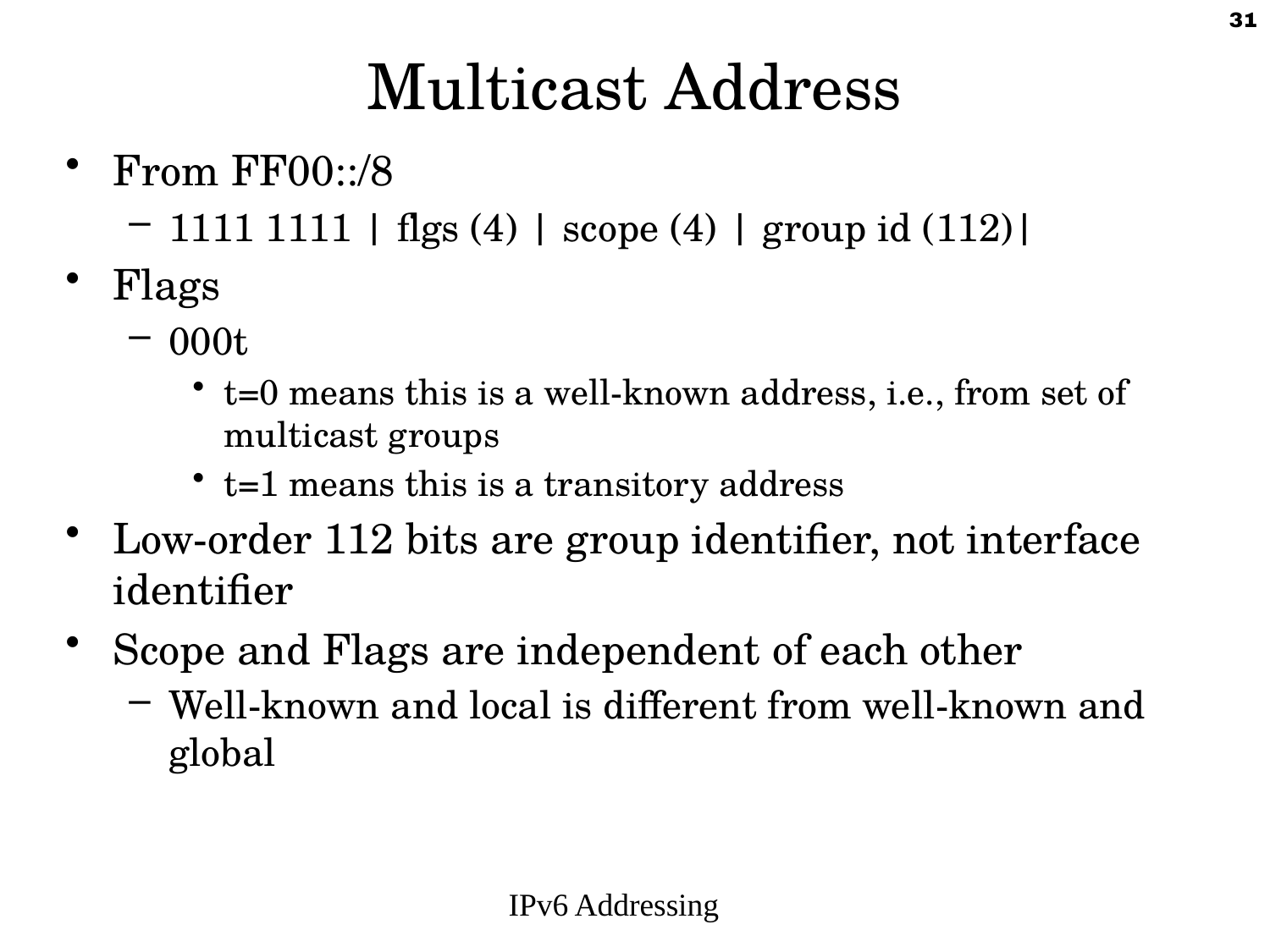

# Multicast Address
From FF00::/8
1111 1111 | flgs (4) | scope (4) | group id (112)|
Flags
000t
t=0 means this is a well-known address, i.e., from set of multicast groups
t=1 means this is a transitory address
Low-order 112 bits are group identifier, not interface identifier
Scope and Flags are independent of each other
Well-known and local is different from well-known and global